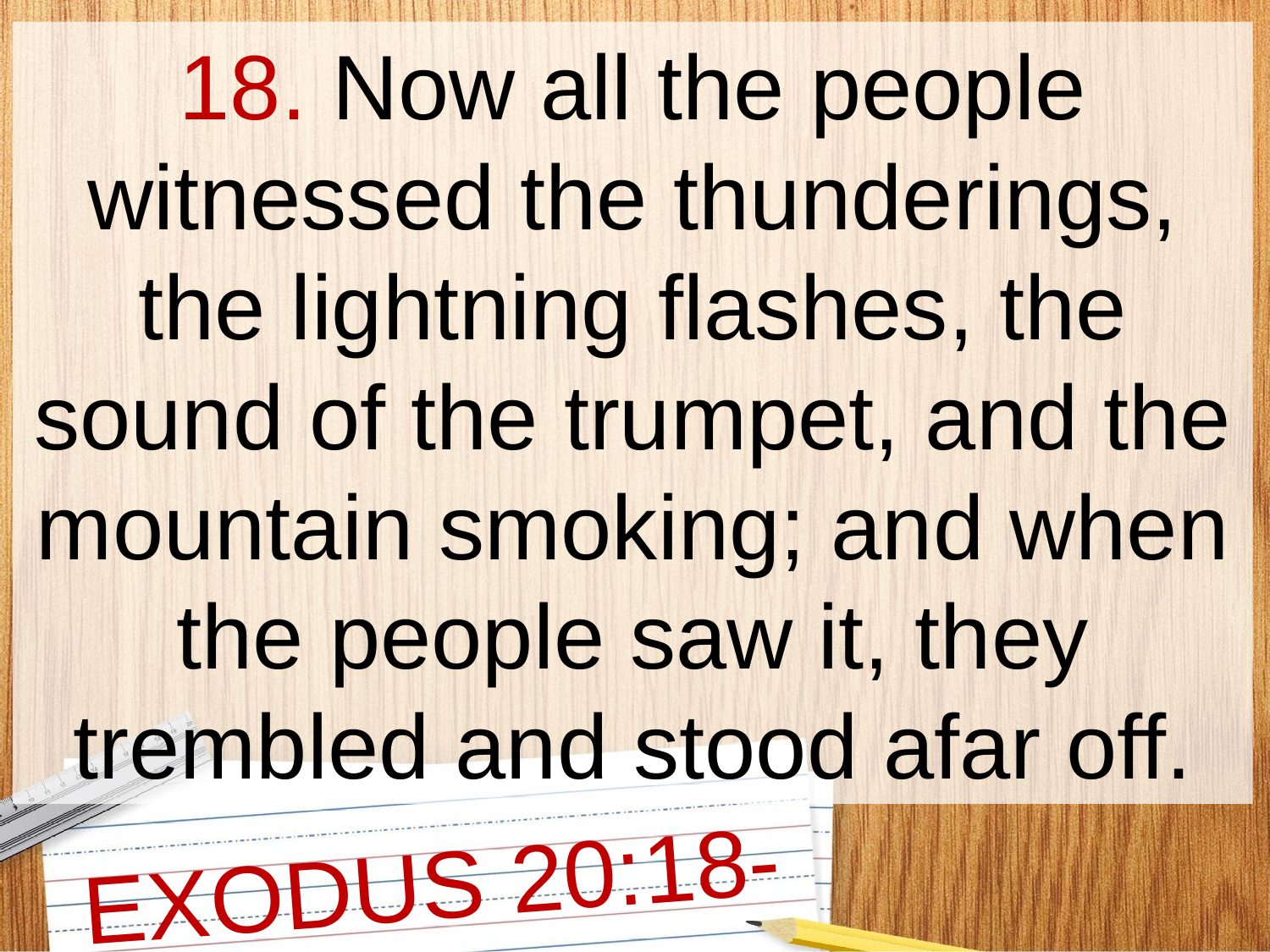

18. Now all the people witnessed the thunderings, the lightning flashes, the sound of the trumpet, and the mountain smoking; and when the people saw it, they trembled and stood afar off.
EXODUS 20:18-21